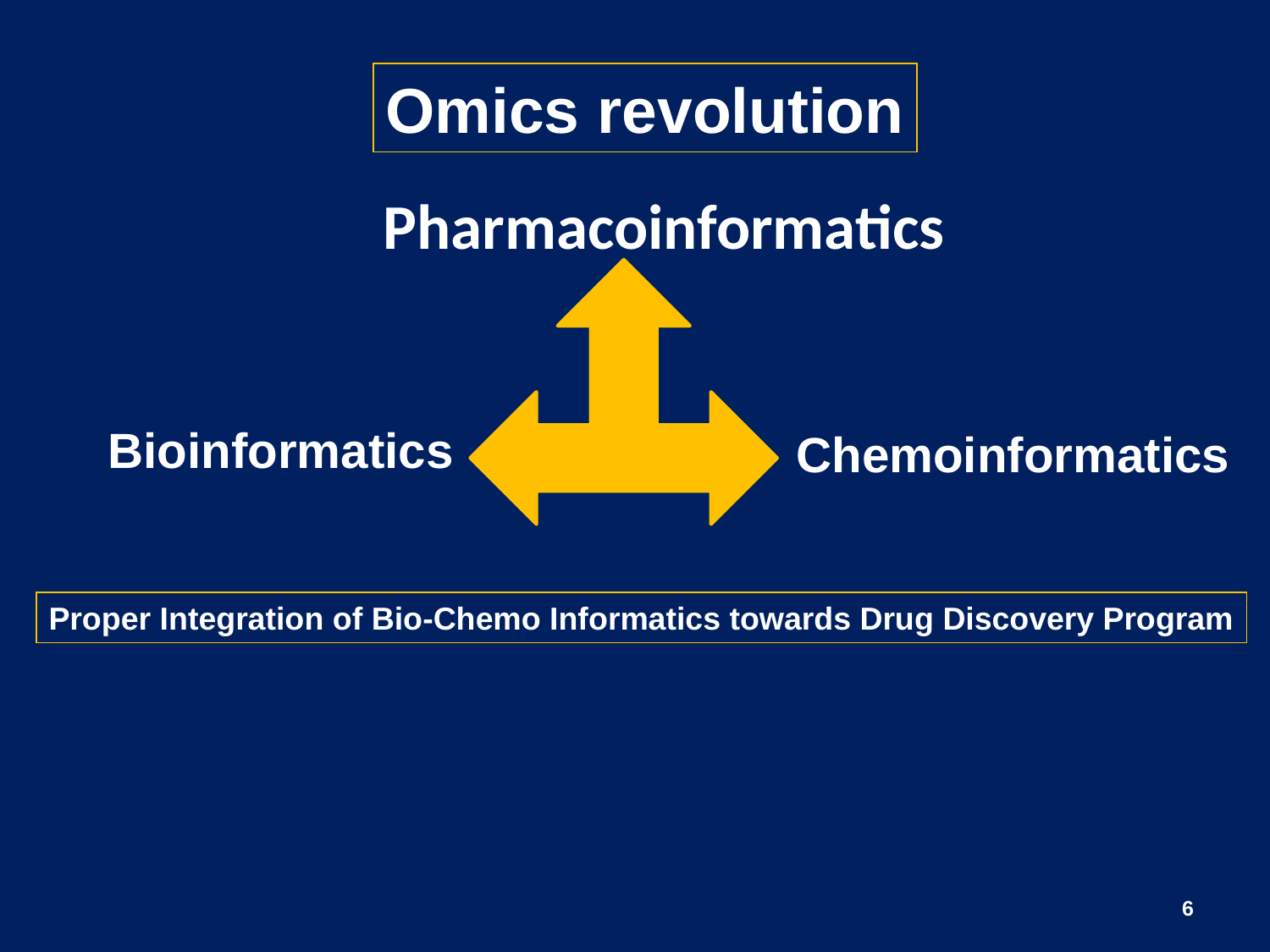

Omics revolution
	Pharmacoinformatics

Bioinformatics
Chemoinformatics
Proper Integration of Bio-Chemo Informatics towards Drug Discovery Program
6